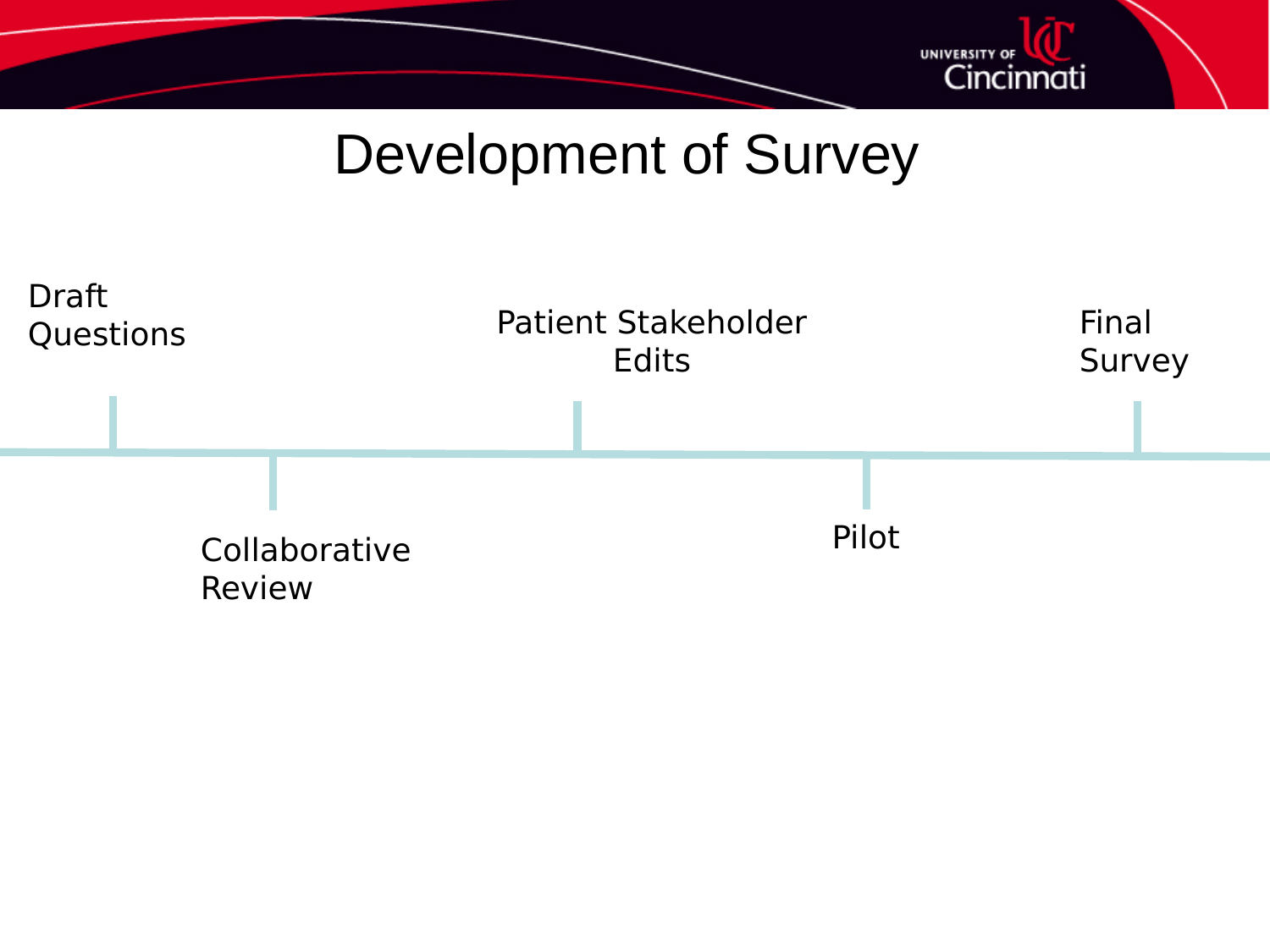

# Development of Survey
Draft Questions
Patient Stakeholder Edits
Final Survey
Pilot
Collaborative Review